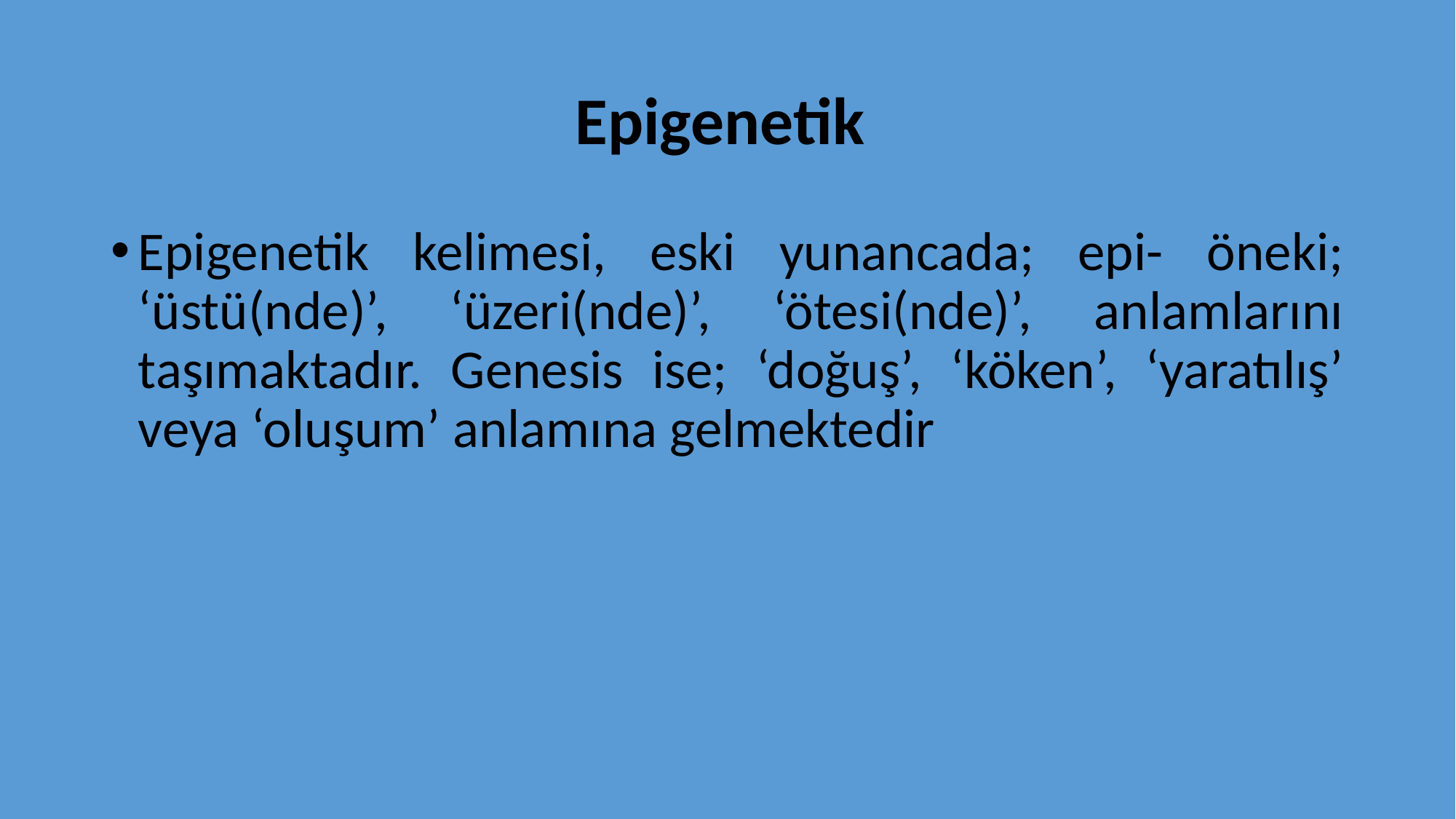

# Epigenetik
Epigenetik kelimesi, eski yunancada; epi- öneki; ‘üstü(nde)’, ‘üzeri(nde)’, ‘ötesi(nde)’, anlamlarını taşımaktadır. Genesis ise; ‘doğuş’, ‘köken’, ‘yaratılış’ veya ‘oluşum’ anlamına gelmektedir